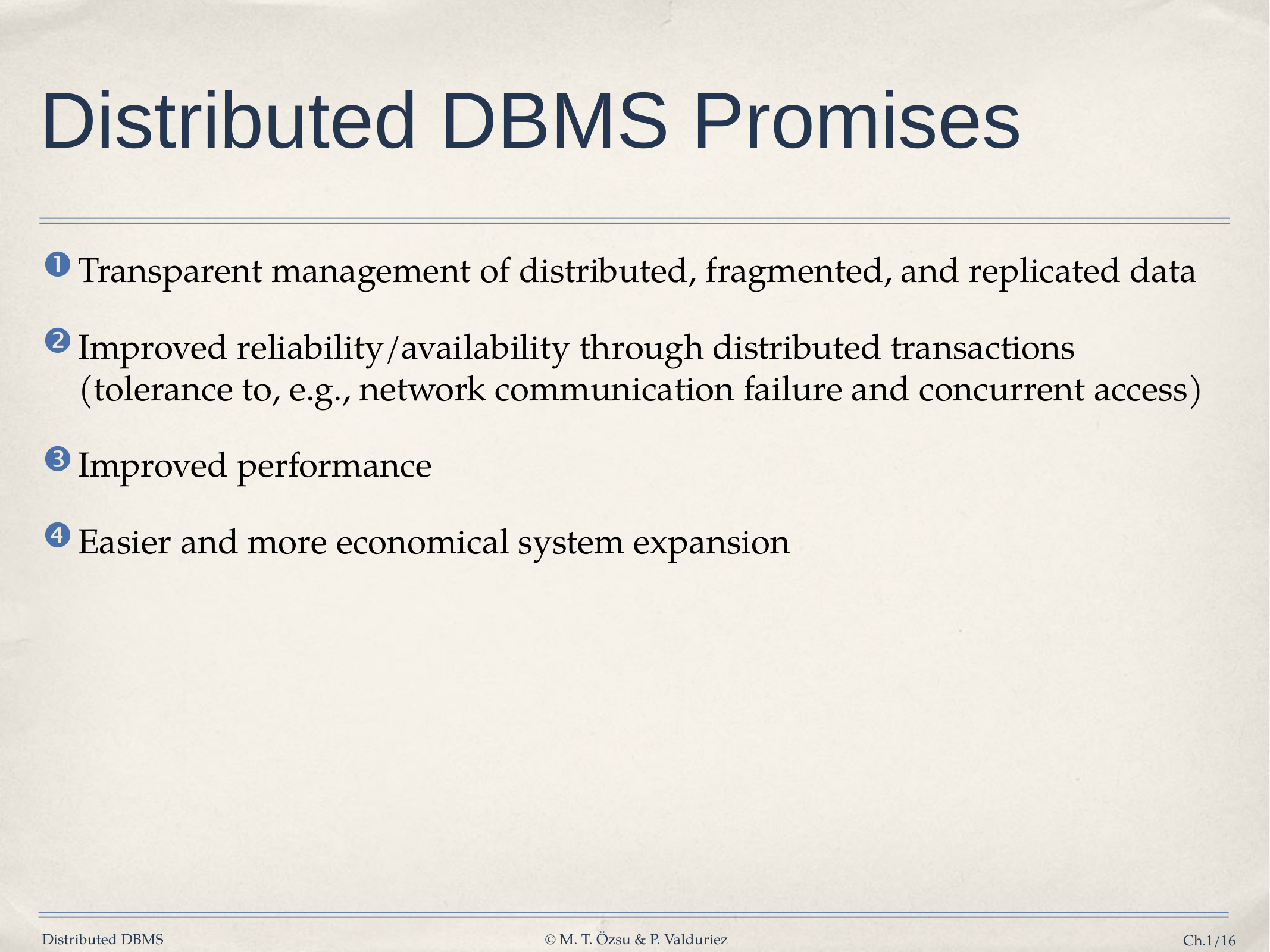

# Distributed DBMS Promises
Transparent management of distributed, fragmented, and replicated data
Improved reliability/availability through distributed transactions (tolerance to, e.g., network communication failure and concurrent access)
Improved performance
Easier and more economical system expansion